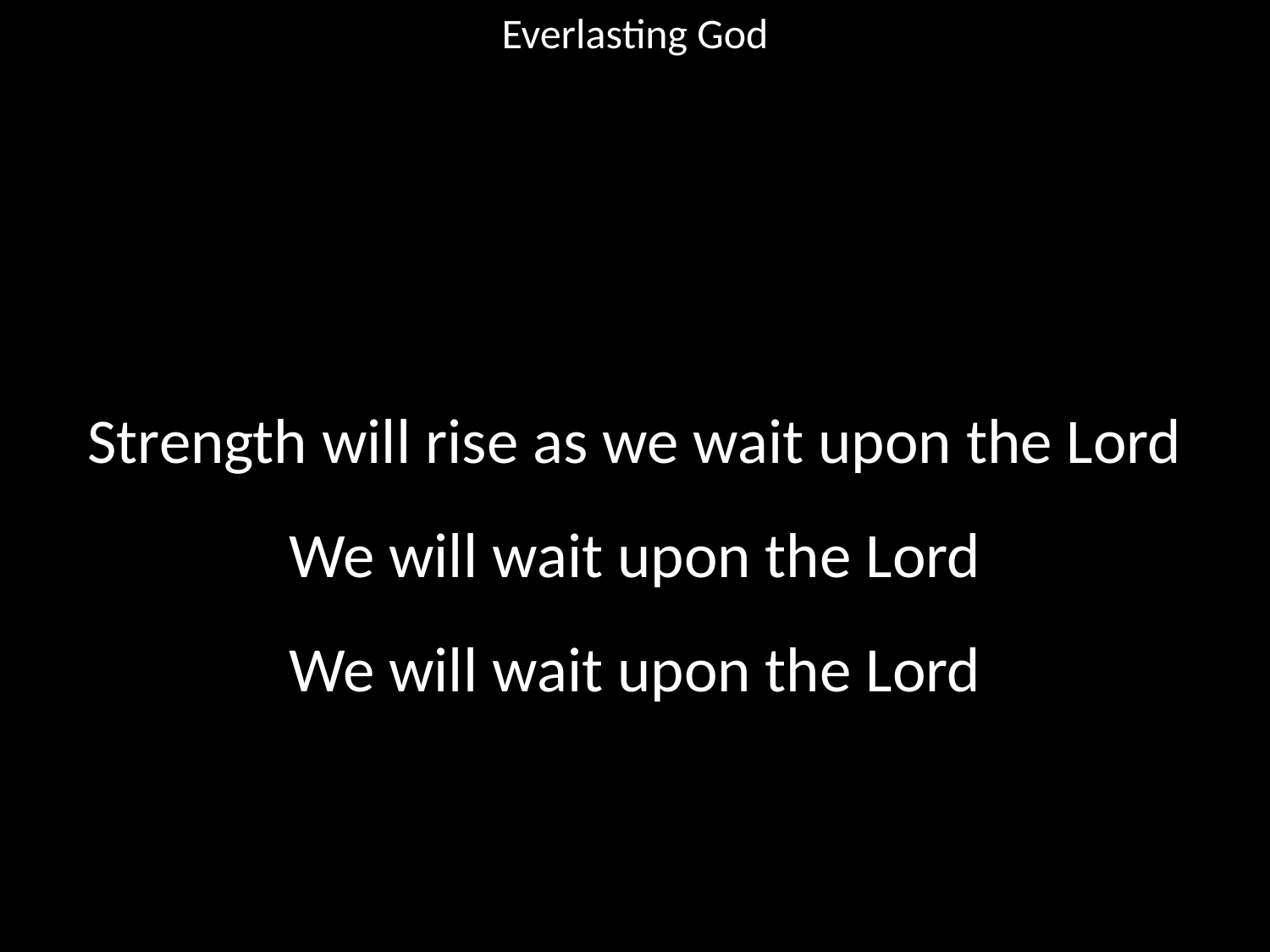

Everlasting God
#
Strength will rise as we wait upon the Lord
We will wait upon the Lord
We will wait upon the Lord